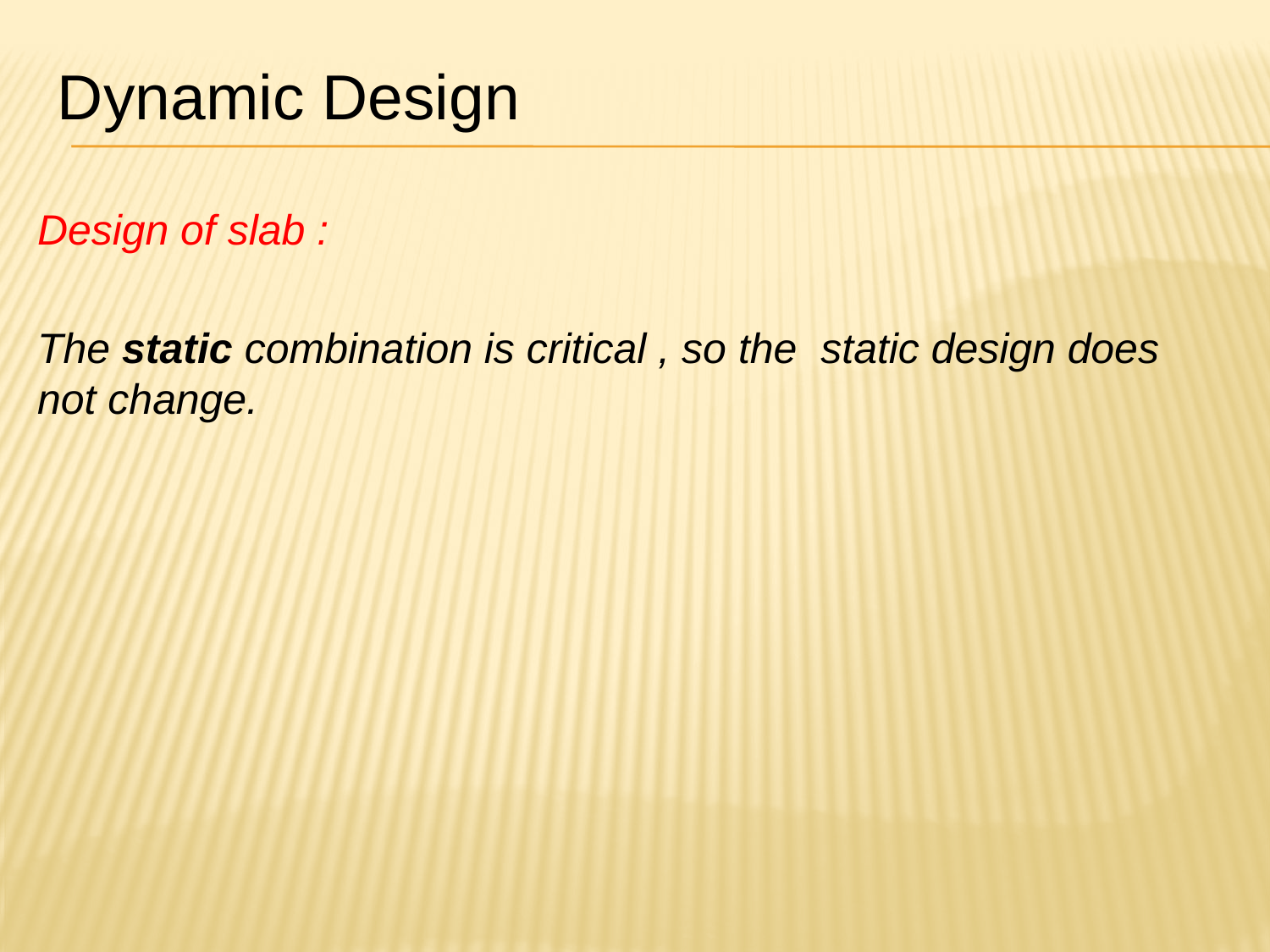

# Dynamic Design
Design of slab :

The static combination is critical , so the  static design does not change.